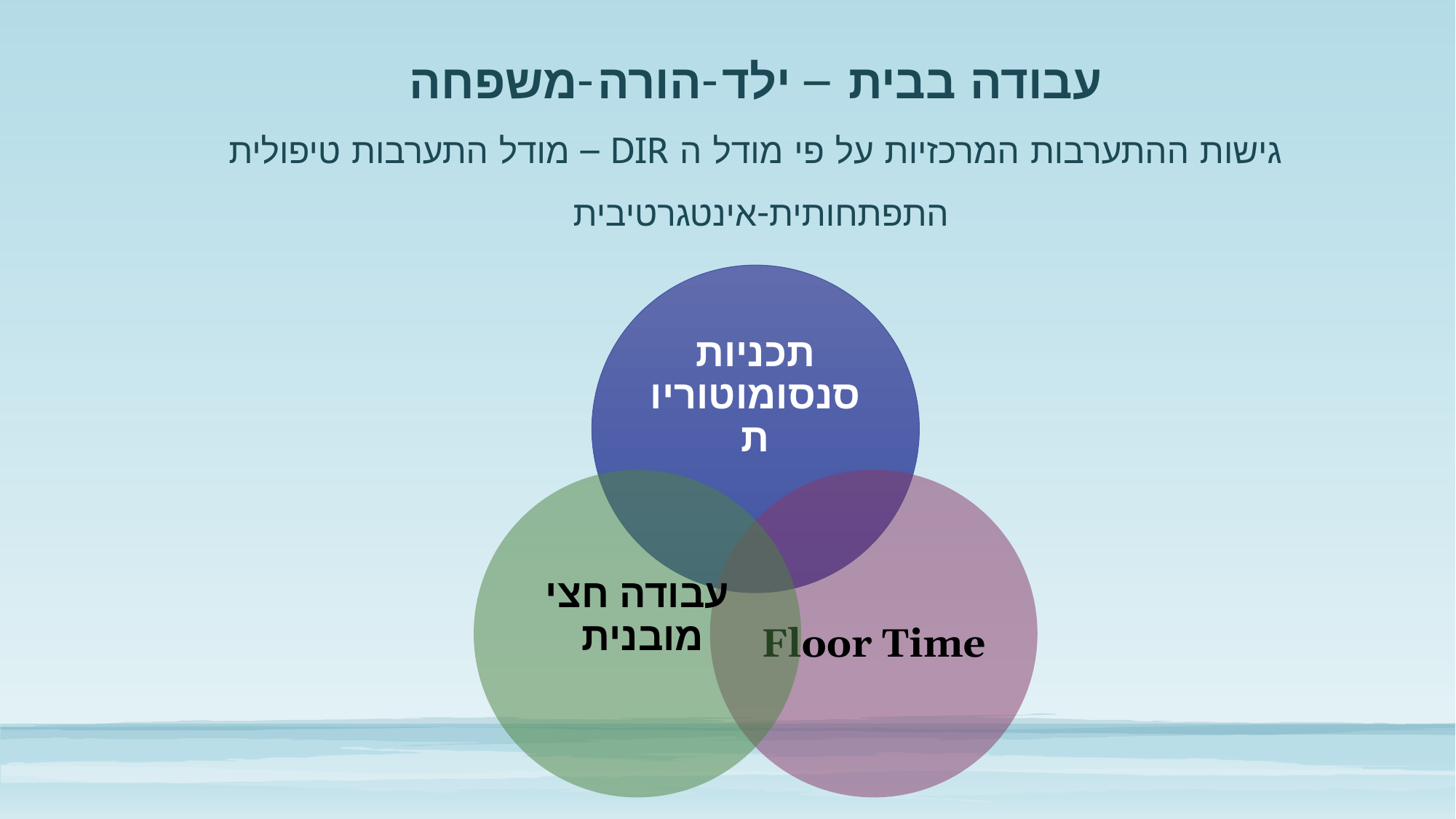

# עבודה בבית – ילד-הורה-משפחה גישות ההתערבות המרכזיות על פי מודל ה DIR – מודל התערבות טיפולית התפתחותית-אינטגרטיבית
תכניות סנסומוטוריות
Floor Time
עבודה חצי מובנית